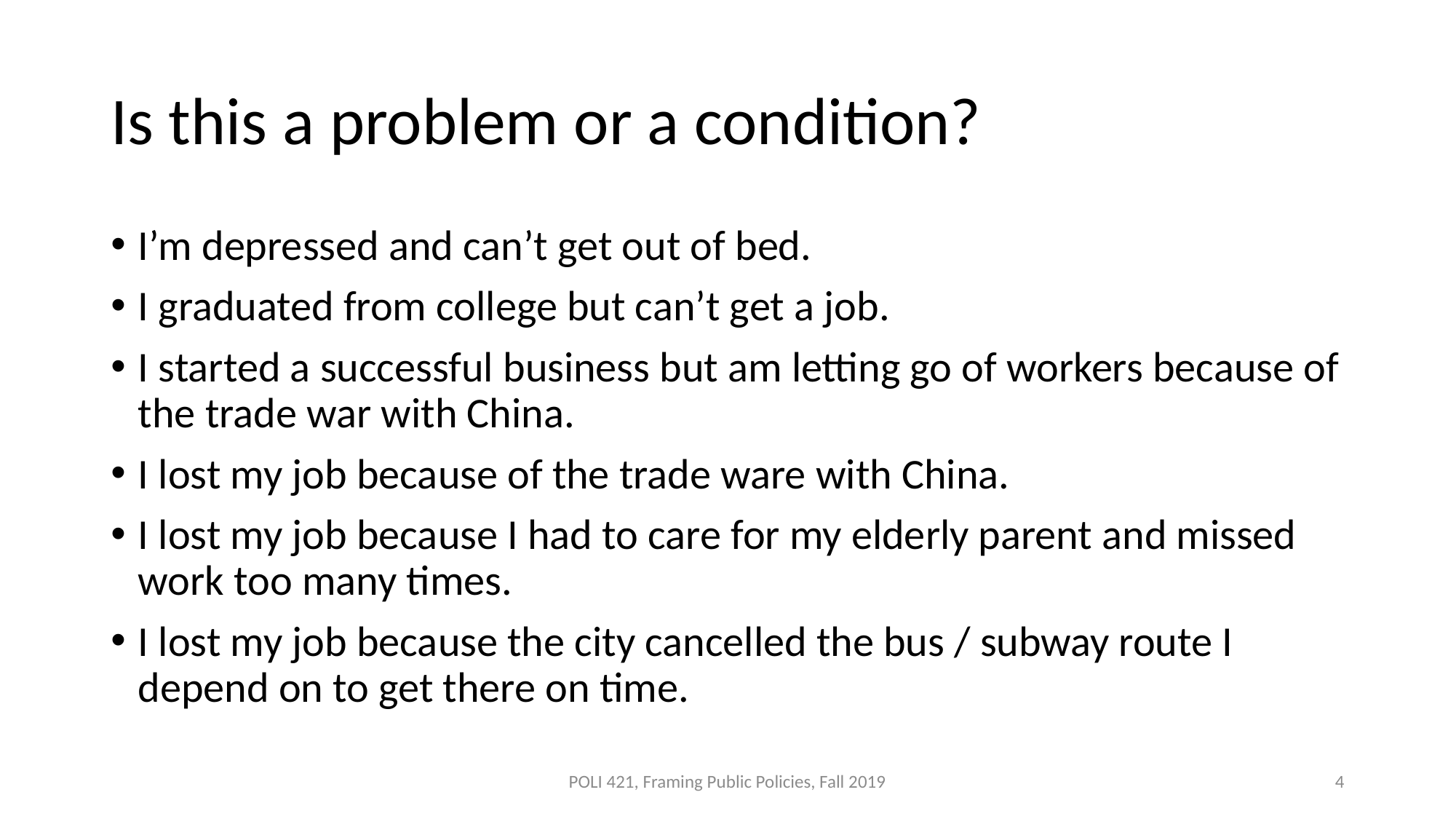

# Is this a problem or a condition?
I’m depressed and can’t get out of bed.
I graduated from college but can’t get a job.
I started a successful business but am letting go of workers because of the trade war with China.
I lost my job because of the trade ware with China.
I lost my job because I had to care for my elderly parent and missed work too many times.
I lost my job because the city cancelled the bus / subway route I depend on to get there on time.
POLI 421, Framing Public Policies, Fall 2019
4